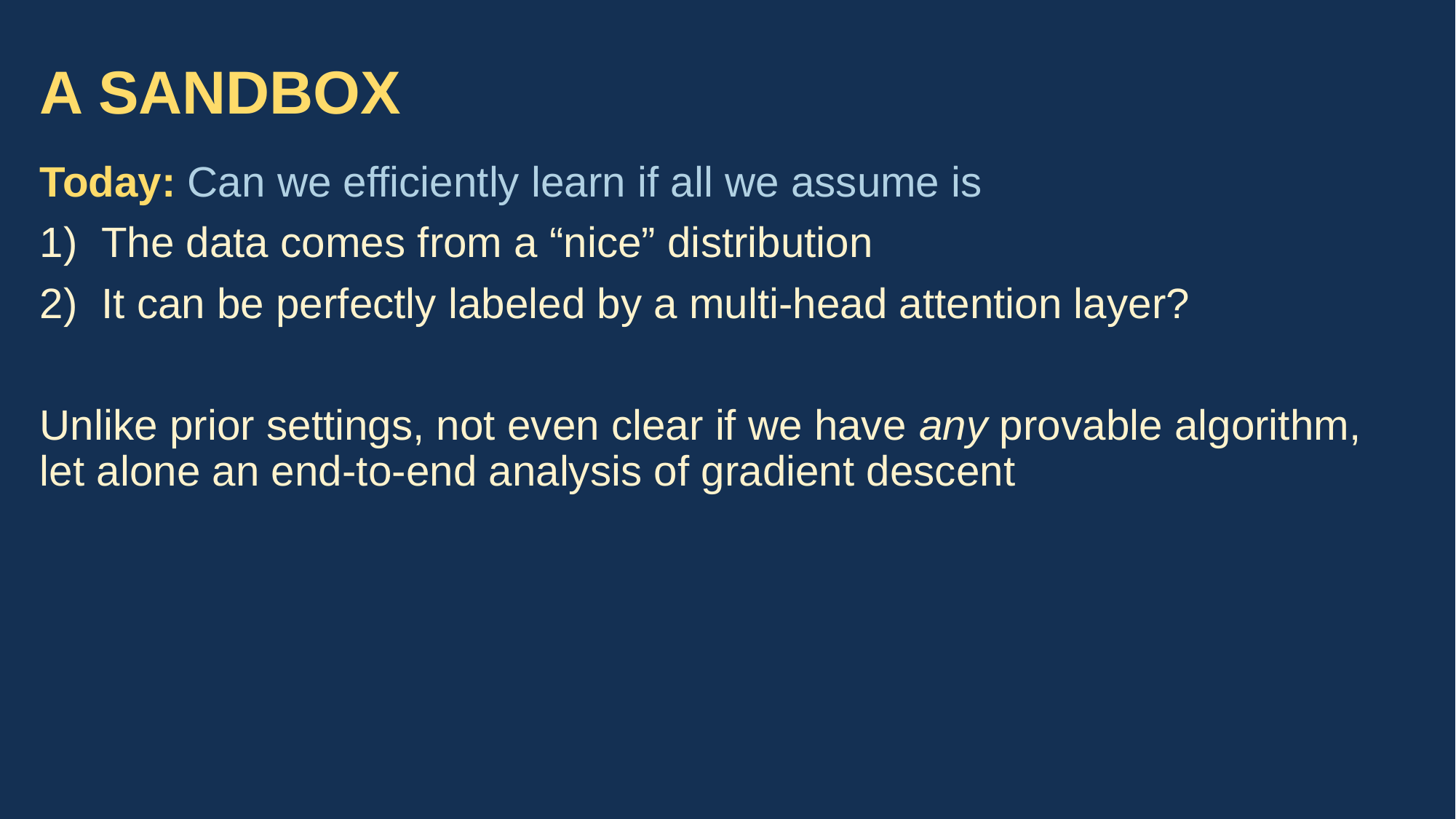

# A SANDBOX
Today: Can we efficiently learn if all we assume is
The data comes from a “nice” distribution
It can be perfectly labeled by a multi-head attention layer?

Unlike prior settings, not even clear if we have any provable algorithm, let alone an end-to-end analysis of gradient descent